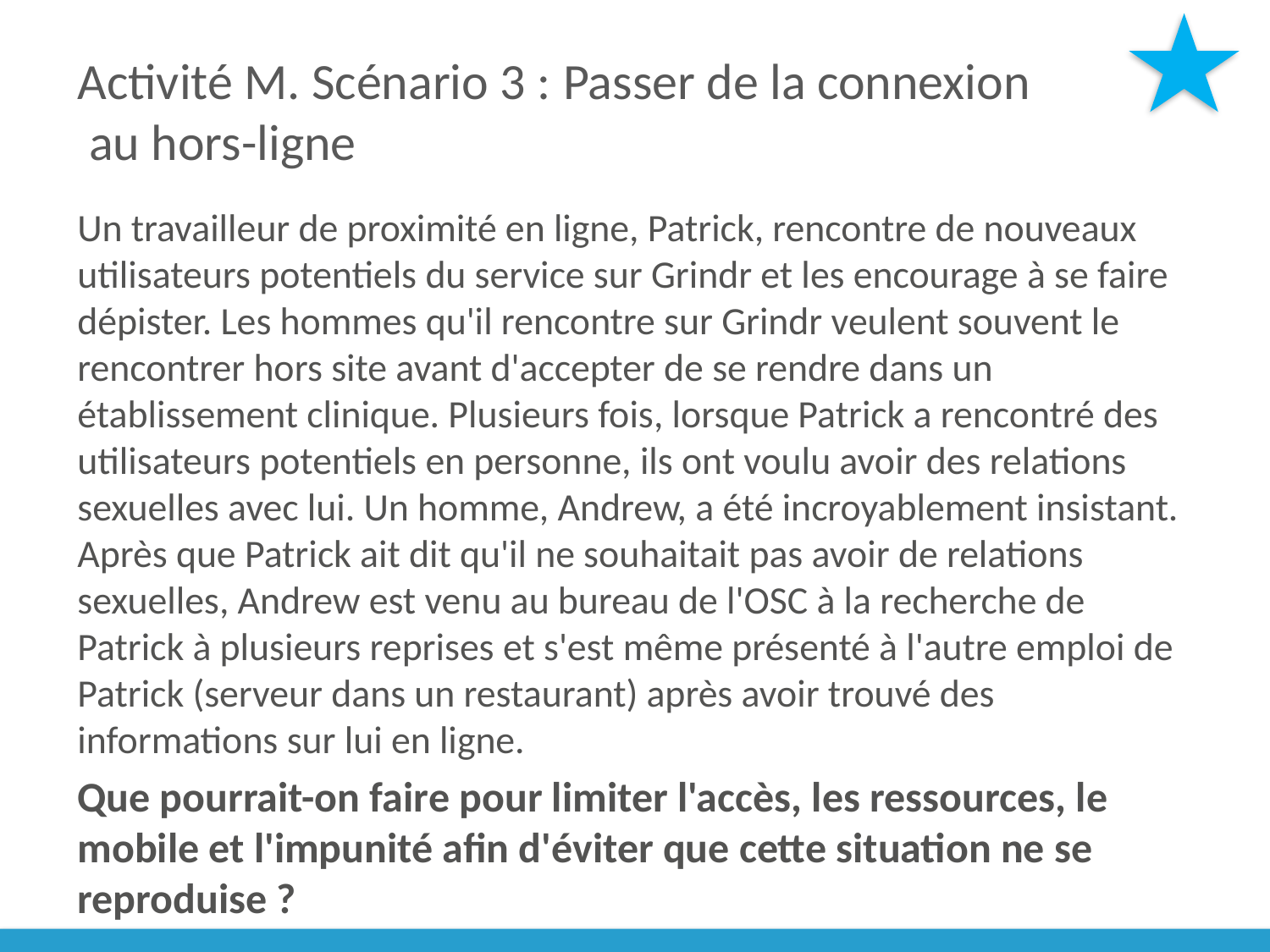

# Activité M. Scénario 3 : Passer de la connexion  au hors-ligne
Un travailleur de proximité en ligne, Patrick, rencontre de nouveaux utilisateurs potentiels du service sur Grindr et les encourage à se faire dépister. Les hommes qu'il rencontre sur Grindr veulent souvent le rencontrer hors site avant d'accepter de se rendre dans un établissement clinique. Plusieurs fois, lorsque Patrick a rencontré des utilisateurs potentiels en personne, ils ont voulu avoir des relations sexuelles avec lui. Un homme, Andrew, a été incroyablement insistant. Après que Patrick ait dit qu'il ne souhaitait pas avoir de relations sexuelles, Andrew est venu au bureau de l'OSC à la recherche de Patrick à plusieurs reprises et s'est même présenté à l'autre emploi de Patrick (serveur dans un restaurant) après avoir trouvé des informations sur lui en ligne.
Que pourrait-on faire pour limiter l'accès, les ressources, le mobile et l'impunité afin d'éviter que cette situation ne se reproduise ?